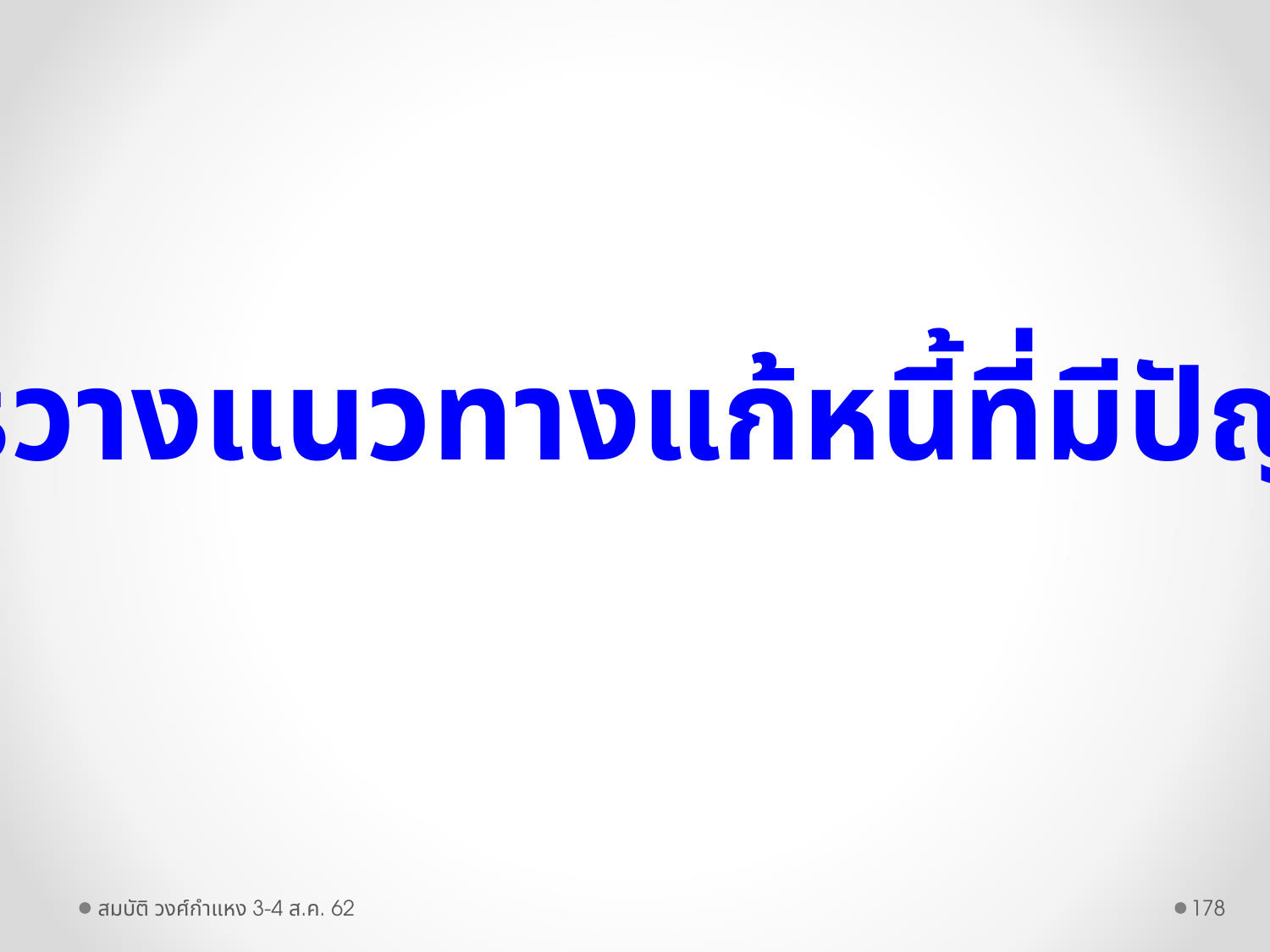

การวางแนวทางแก้หนี้ที่มีปัญหา
สมบัติ วงศ์กำแหง 3-4 ส.ค. 62
178